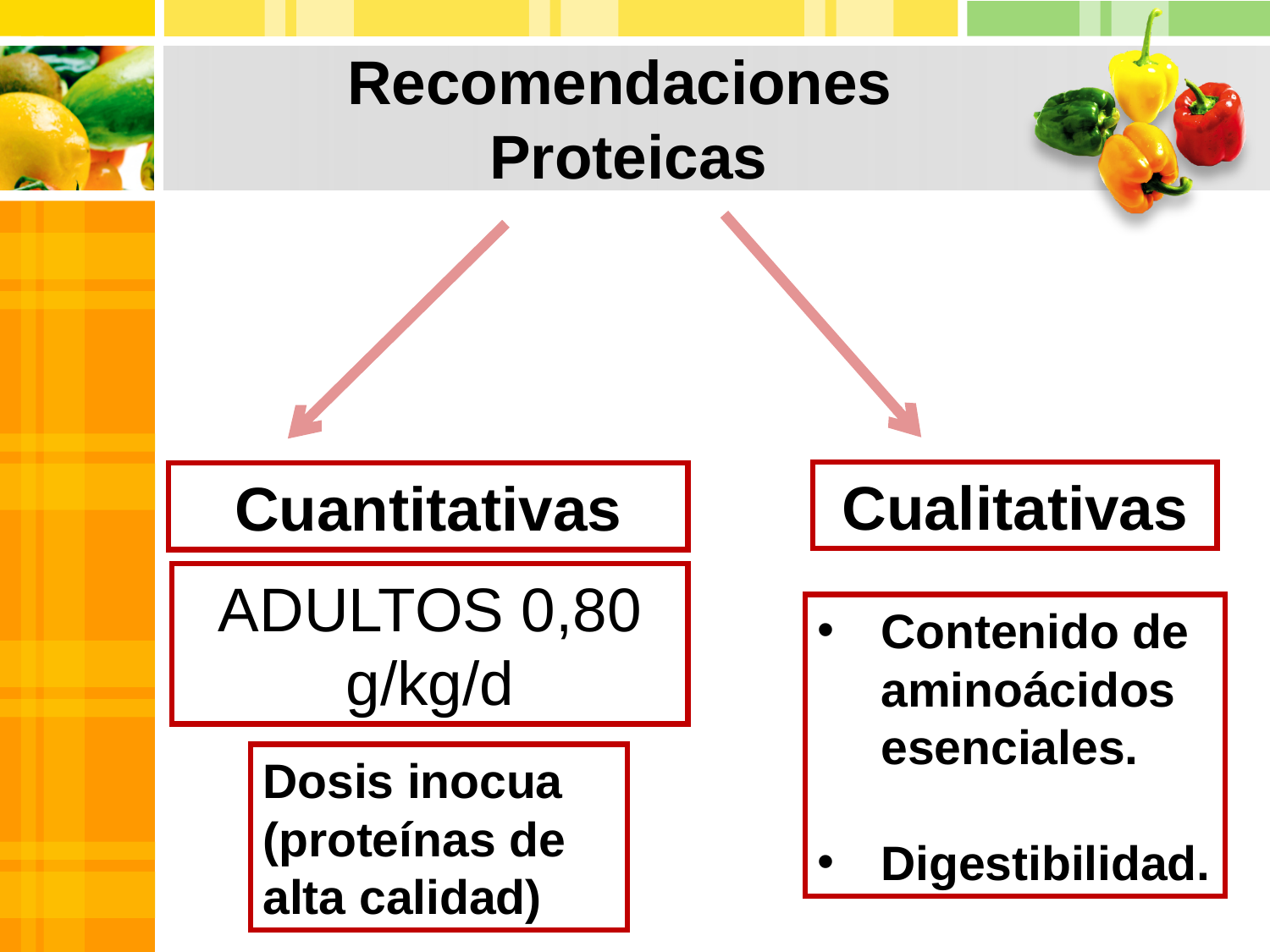

Recomendaciones
Proteicas
Cualitativas
Cuantitativas
ADULTOS 0,80 g/kg/d
Contenido de aminoácidos esenciales.

Digestibilidad.
Dosis inocua
(proteínas de alta calidad)